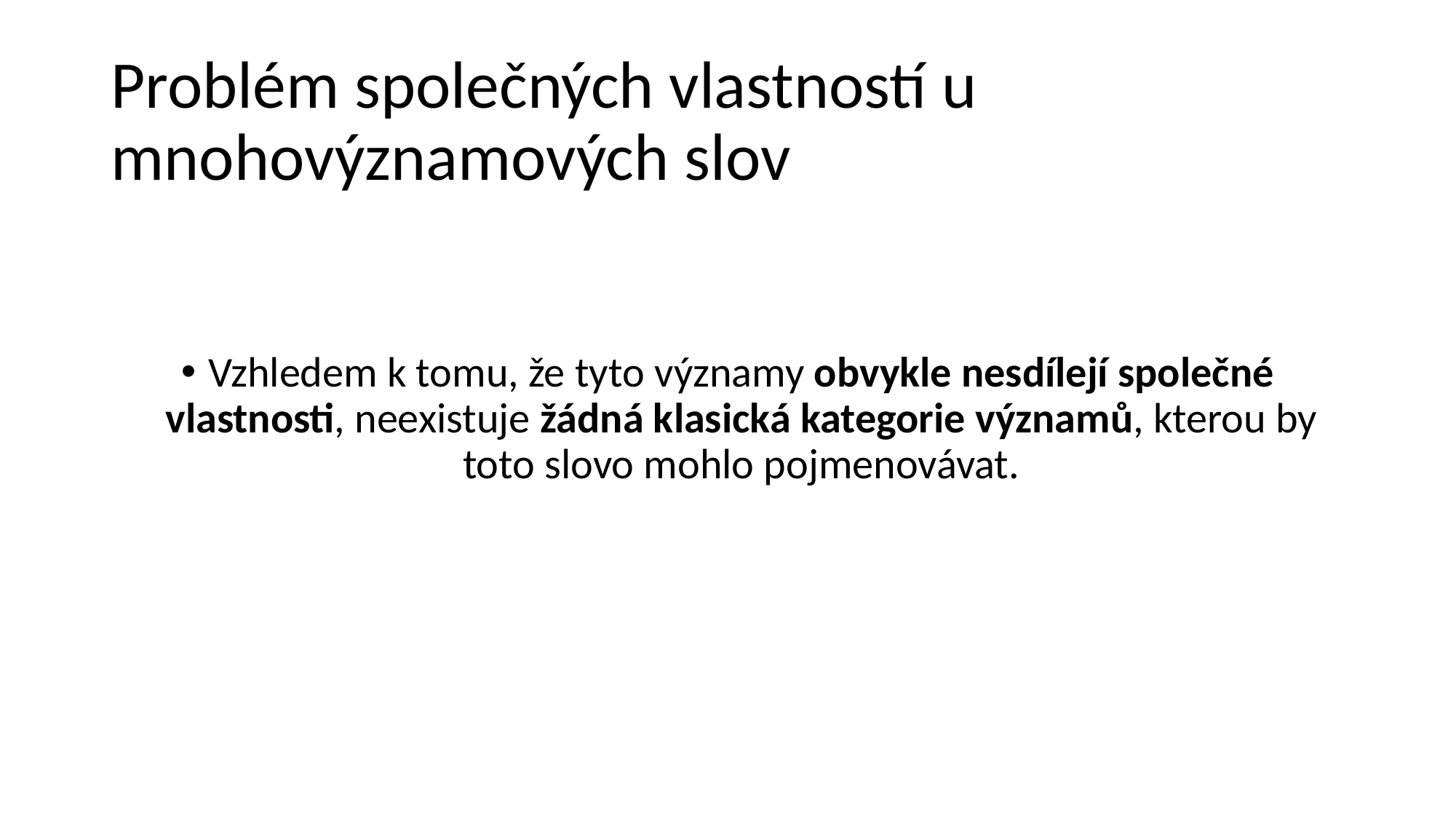

Problém společných vlastností u mnohovýznamových slov

Vzhledem k tomu, že tyto významy obvykle nesdílejí společné vlastnosti, neexistuje žádná klasická kategorie významů, kterou by toto slovo mohlo pojmenovávat.